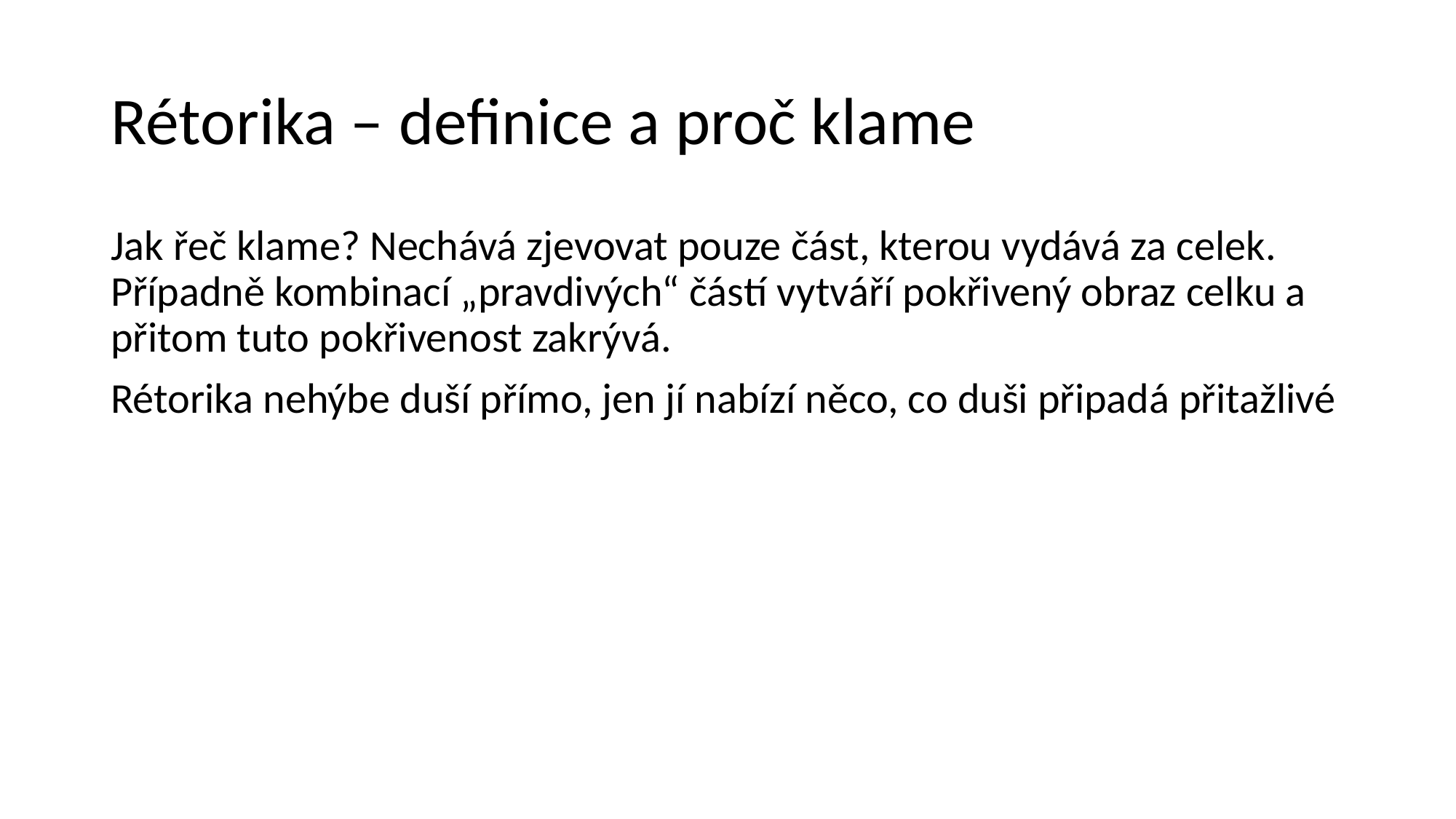

# Rétorika – definice a proč klame
Jak řeč klame? Nechává zjevovat pouze část, kterou vydává za celek. Případně kombinací „pravdivých“ částí vytváří pokřivený obraz celku a přitom tuto pokřivenost zakrývá.
Rétorika nehýbe duší přímo, jen jí nabízí něco, co duši připadá přitažlivé